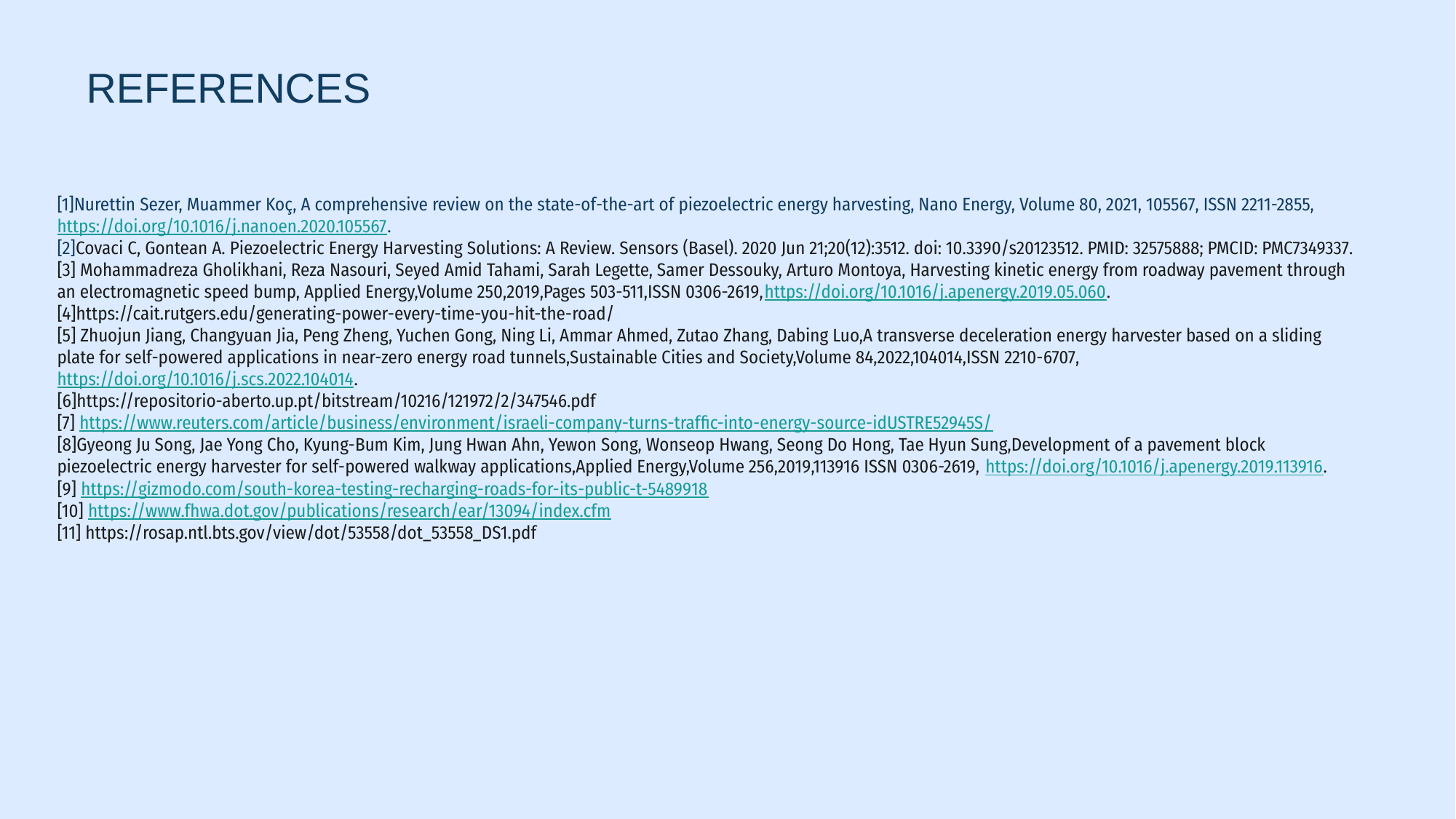

# References
[1]Nurettin Sezer, Muammer Koç, A comprehensive review on the state-of-the-art of piezoelectric energy harvesting, Nano Energy, Volume 80, 2021, 105567, ISSN 2211-2855, https://doi.org/10.1016/j.nanoen.2020.105567.
[2]Covaci C, Gontean A. Piezoelectric Energy Harvesting Solutions: A Review. Sensors (Basel). 2020 Jun 21;20(12):3512. doi: 10.3390/s20123512. PMID: 32575888; PMCID: PMC7349337.
[3] Mohammadreza Gholikhani, Reza Nasouri, Seyed Amid Tahami, Sarah Legette, Samer Dessouky, Arturo Montoya, Harvesting kinetic energy from roadway pavement through an electromagnetic speed bump, Applied Energy,Volume 250,2019,Pages 503-511,ISSN 0306-2619,https://doi.org/10.1016/j.apenergy.2019.05.060.
[4]https://cait.rutgers.edu/generating-power-every-time-you-hit-the-road/
[5] Zhuojun Jiang, Changyuan Jia, Peng Zheng, Yuchen Gong, Ning Li, Ammar Ahmed, Zutao Zhang, Dabing Luo,A transverse deceleration energy harvester based on a sliding plate for self-powered applications in near-zero energy road tunnels,Sustainable Cities and Society,Volume 84,2022,104014,ISSN 2210-6707,https://doi.org/10.1016/j.scs.2022.104014.
[6]https://repositorio-aberto.up.pt/bitstream/10216/121972/2/347546.pdf
[7] https://www.reuters.com/article/business/environment/israeli-company-turns-traffic-into-energy-source-idUSTRE52945S/
[8]Gyeong Ju Song, Jae Yong Cho, Kyung-Bum Kim, Jung Hwan Ahn, Yewon Song, Wonseop Hwang, Seong Do Hong, Tae Hyun Sung,Development of a pavement block piezoelectric energy harvester for self-powered walkway applications,Applied Energy,Volume 256,2019,113916 ISSN 0306-2619, https://doi.org/10.1016/j.apenergy.2019.113916.
[9] https://gizmodo.com/south-korea-testing-recharging-roads-for-its-public-t-5489918
[10] https://www.fhwa.dot.gov/publications/research/ear/13094/index.cfm
[11] https://rosap.ntl.bts.gov/view/dot/53558/dot_53558_DS1.pdf